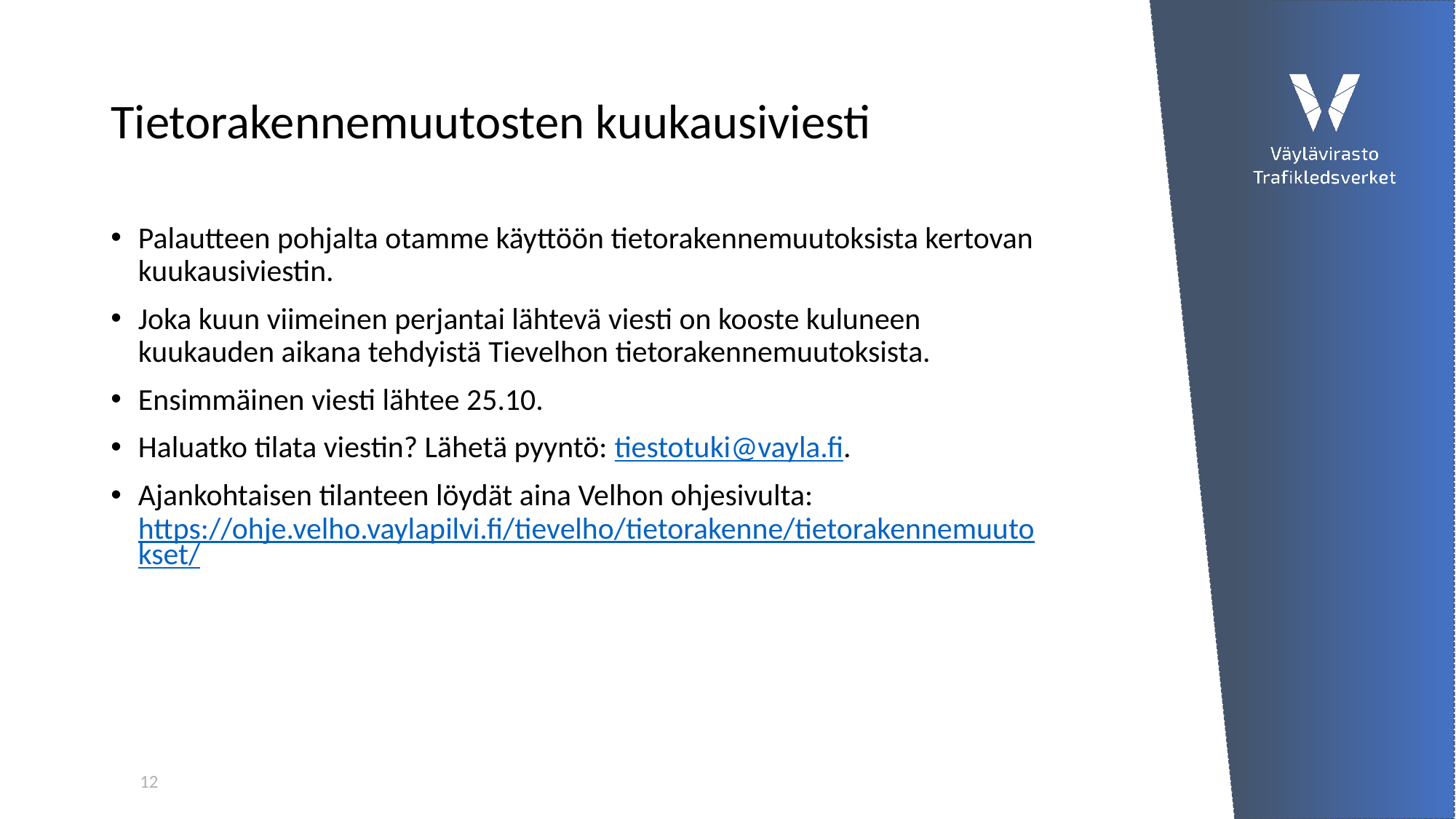

# Tietorakennemuutosten kuukausiviesti
Palautteen pohjalta otamme käyttöön tietorakennemuutoksista kertovan kuukausiviestin.
Joka kuun viimeinen perjantai lähtevä viesti on kooste kuluneen kuukauden aikana tehdyistä Tievelhon tietorakennemuutoksista.
Ensimmäinen viesti lähtee 25.10.
Haluatko tilata viestin? Lähetä pyyntö: tiestotuki@vayla.fi.
Ajankohtaisen tilanteen löydät aina Velhon ohjesivulta: https://ohje.velho.vaylapilvi.fi/tievelho/tietorakenne/tietorakennemuutokset/

12